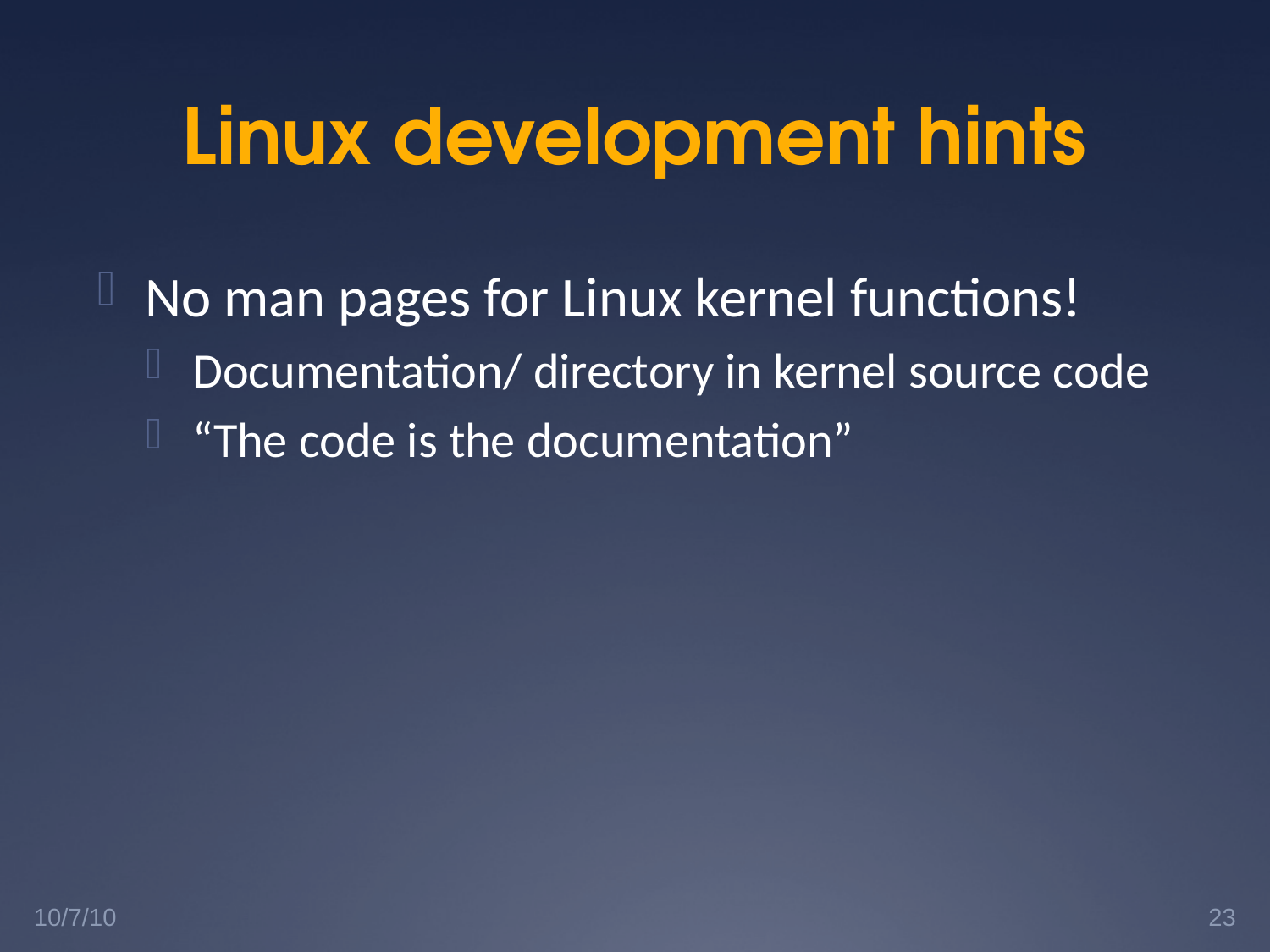

# Linux development hints
No man pages for Linux kernel functions!
Documentation/ directory in kernel source code
“The code is the documentation”
10/7/10
23